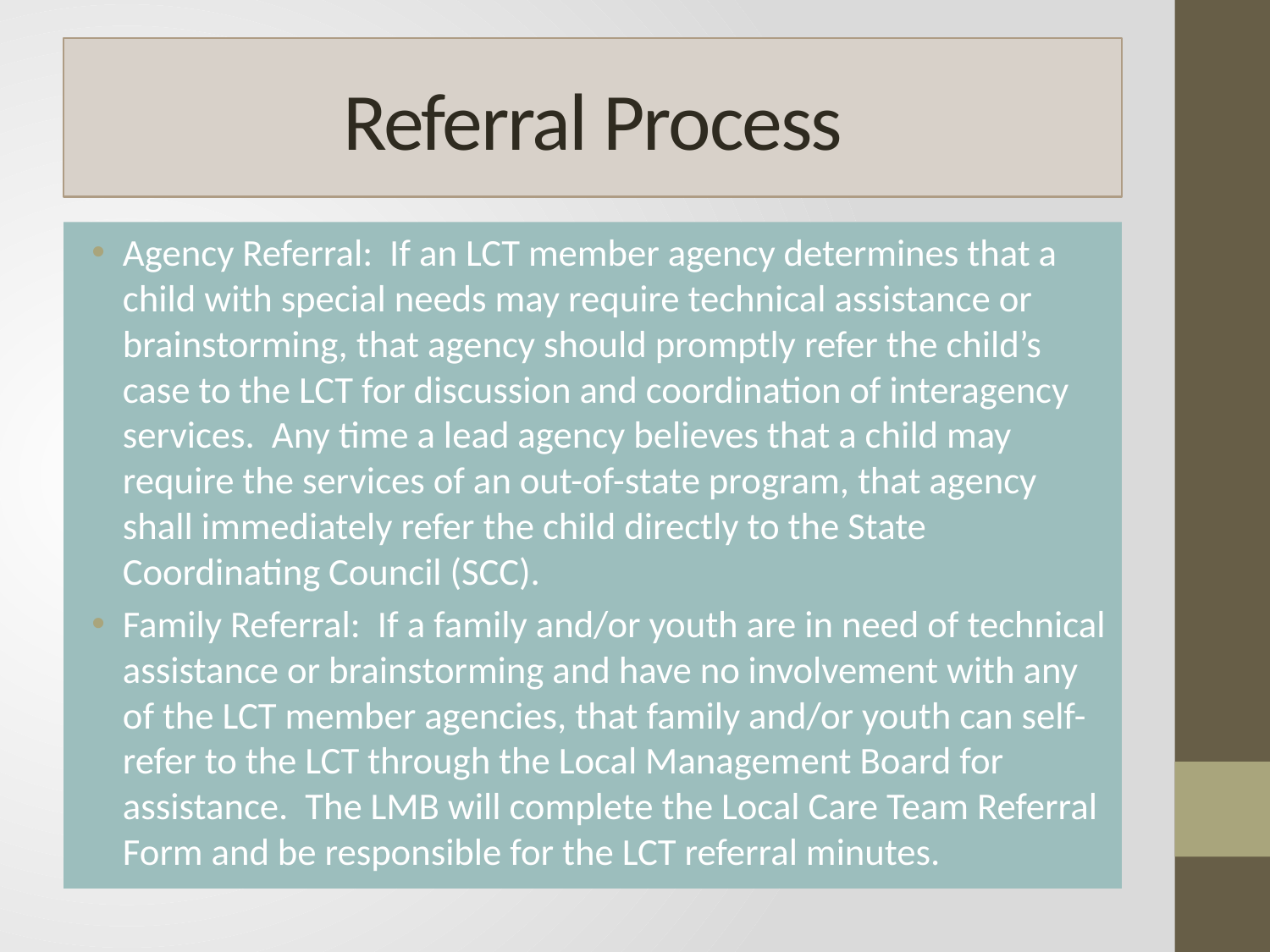

# Referral Process
Agency Referral:  If an LCT member agency determines that a child with special needs may require technical assistance or brainstorming, that agency should promptly refer the child’s case to the LCT for discussion and coordination of interagency services.  Any time a lead agency believes that a child may require the services of an out-of-state program, that agency shall immediately refer the child directly to the State Coordinating Council (SCC).
Family Referral:  If a family and/or youth are in need of technical assistance or brainstorming and have no involvement with any of the LCT member agencies, that family and/or youth can self-refer to the LCT through the Local Management Board for assistance.  The LMB will complete the Local Care Team Referral Form and be responsible for the LCT referral minutes.